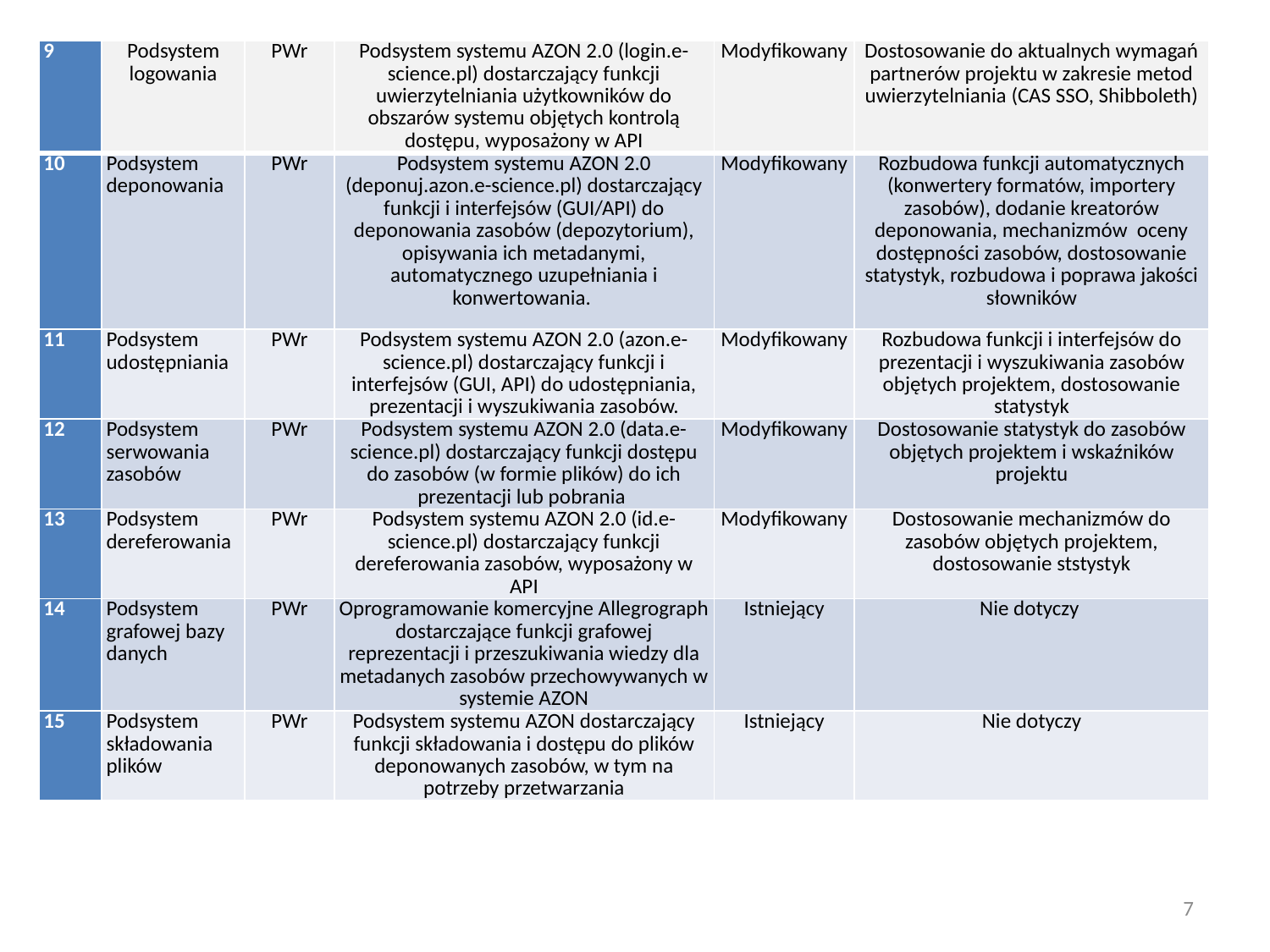

| 9 | Podsystem logowania | PWr | Podsystem systemu AZON 2.0 (login.e-science.pl) dostarczający funkcji uwierzytelniania użytkowników do obszarów systemu objętych kontrolą dostępu, wyposażony w API | Modyfikowany | Dostosowanie do aktualnych wymagań partnerów projektu w zakresie metod uwierzytelniania (CAS SSO, Shibboleth) |
| --- | --- | --- | --- | --- | --- |
| 10 | Podsystem deponowania | PWr | Podsystem systemu AZON 2.0 (deponuj.azon.e-science.pl) dostarczający funkcji i interfejsów (GUI/API) do deponowania zasobów (depozytorium), opisywania ich metadanymi, automatycznego uzupełniania i konwertowania. | Modyfikowany | Rozbudowa funkcji automatycznych (konwertery formatów, importery zasobów), dodanie kreatorów deponowania, mechanizmów oceny dostępności zasobów, dostosowanie statystyk, rozbudowa i poprawa jakości słowników |
| 11 | Podsystem udostępniania | PWr | Podsystem systemu AZON 2.0 (azon.e-science.pl) dostarczający funkcji i interfejsów (GUI, API) do udostępniania, prezentacji i wyszukiwania zasobów. | Modyfikowany | Rozbudowa funkcji i interfejsów do prezentacji i wyszukiwania zasobów objętych projektem, dostosowanie statystyk |
| 12 | Podsystem serwowania zasobów | PWr | Podsystem systemu AZON 2.0 (data.e-science.pl) dostarczający funkcji dostępu do zasobów (w formie plików) do ich prezentacji lub pobrania | Modyfikowany | Dostosowanie statystyk do zasobów objętych projektem i wskaźników projektu |
| 13 | Podsystem dereferowania | PWr | Podsystem systemu AZON 2.0 (id.e-science.pl) dostarczający funkcji dereferowania zasobów, wyposażony w API | Modyfikowany | Dostosowanie mechanizmów do zasobów objętych projektem, dostosowanie ststystyk |
| 14 | Podsystem grafowej bazy danych | PWr | Oprogramowanie komercyjne Allegrograph dostarczające funkcji grafowej reprezentacji i przeszukiwania wiedzy dla metadanych zasobów przechowywanych w systemie AZON | Istniejący | Nie dotyczy |
| 15 | Podsystem składowania plików | PWr | Podsystem systemu AZON dostarczający funkcji składowania i dostępu do plików deponowanych zasobów, w tym na potrzeby przetwarzania | Istniejący | Nie dotyczy |
7